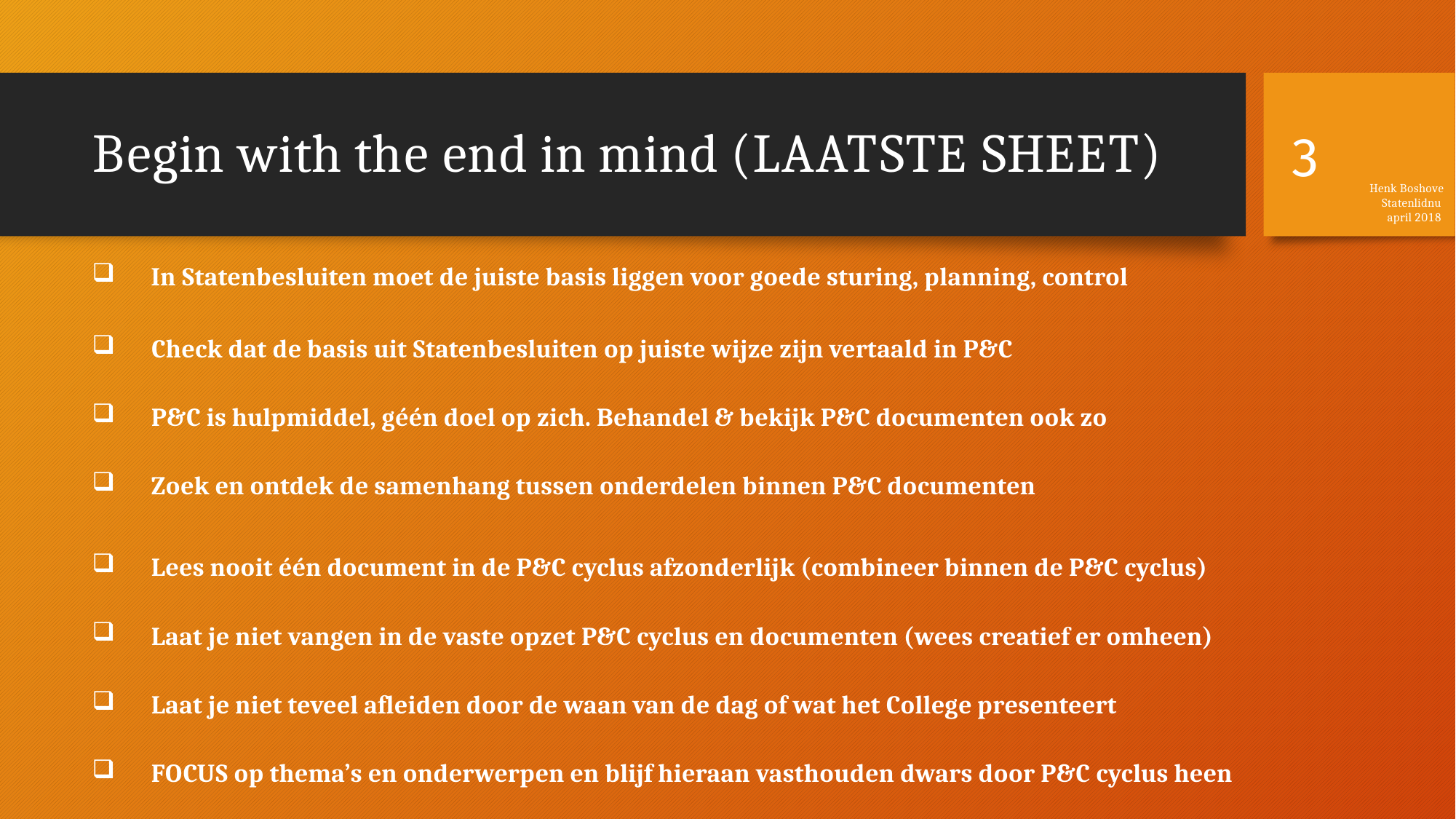

3
# Begin with the end in mind (LAATSTE SHEET)
Henk Boshove
Statenlidnu
april 2018

In Statenbesluiten moet de juiste basis liggen voor goede sturing, planning, control
Check dat de basis uit Statenbesluiten op juiste wijze zijn vertaald in P&C
P&C is hulpmiddel, géén doel op zich. Behandel & bekijk P&C documenten ook zo
Zoek en ontdek de samenhang tussen onderdelen binnen P&C documenten

Lees nooit één document in de P&C cyclus afzonderlijk (combineer binnen de P&C cyclus)
Laat je niet vangen in de vaste opzet P&C cyclus en documenten (wees creatief er omheen)
Laat je niet teveel afleiden door de waan van de dag of wat het College presenteert
FOCUS op thema’s en onderwerpen en blijf hieraan vasthouden dwars door P&C cyclus heen